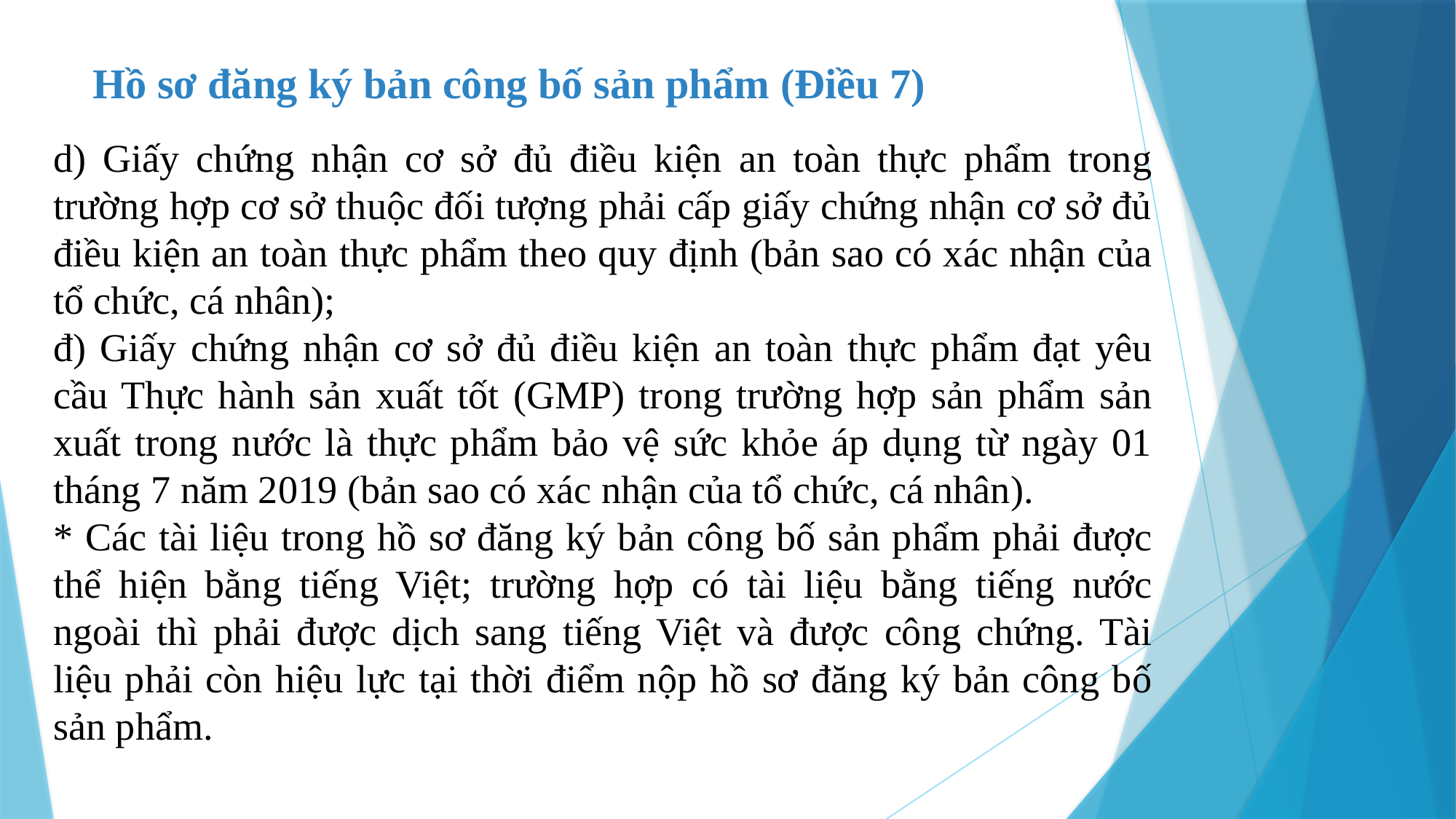

Hồ sơ đăng ký bản công bố sản phẩm (Điều 7)
d) Giấy chứng nhận cơ sở đủ điều kiện an toàn thực phẩm trong trường hợp cơ sở thuộc đối tượng phải cấp giấy chứng nhận cơ sở đủ điều kiện an toàn thực phẩm theo quy định (bản sao có xác nhận của tổ chức, cá nhân);
đ) Giấy chứng nhận cơ sở đủ điều kiện an toàn thực phẩm đạt yêu cầu Thực hành sản xuất tốt (GMP) trong trường hợp sản phẩm sản xuất trong nước là thực phẩm bảo vệ sức khỏe áp dụng từ ngày 01 tháng 7 năm 2019 (bản sao có xác nhận của tổ chức, cá nhân).
* Các tài liệu trong hồ sơ đăng ký bản công bố sản phẩm phải được thể hiện bằng tiếng Việt; trường hợp có tài liệu bằng tiếng nước ngoài thì phải được dịch sang tiếng Việt và được công chứng. Tài liệu phải còn hiệu lực tại thời điểm nộp hồ sơ đăng ký bản công bố sản phẩm.